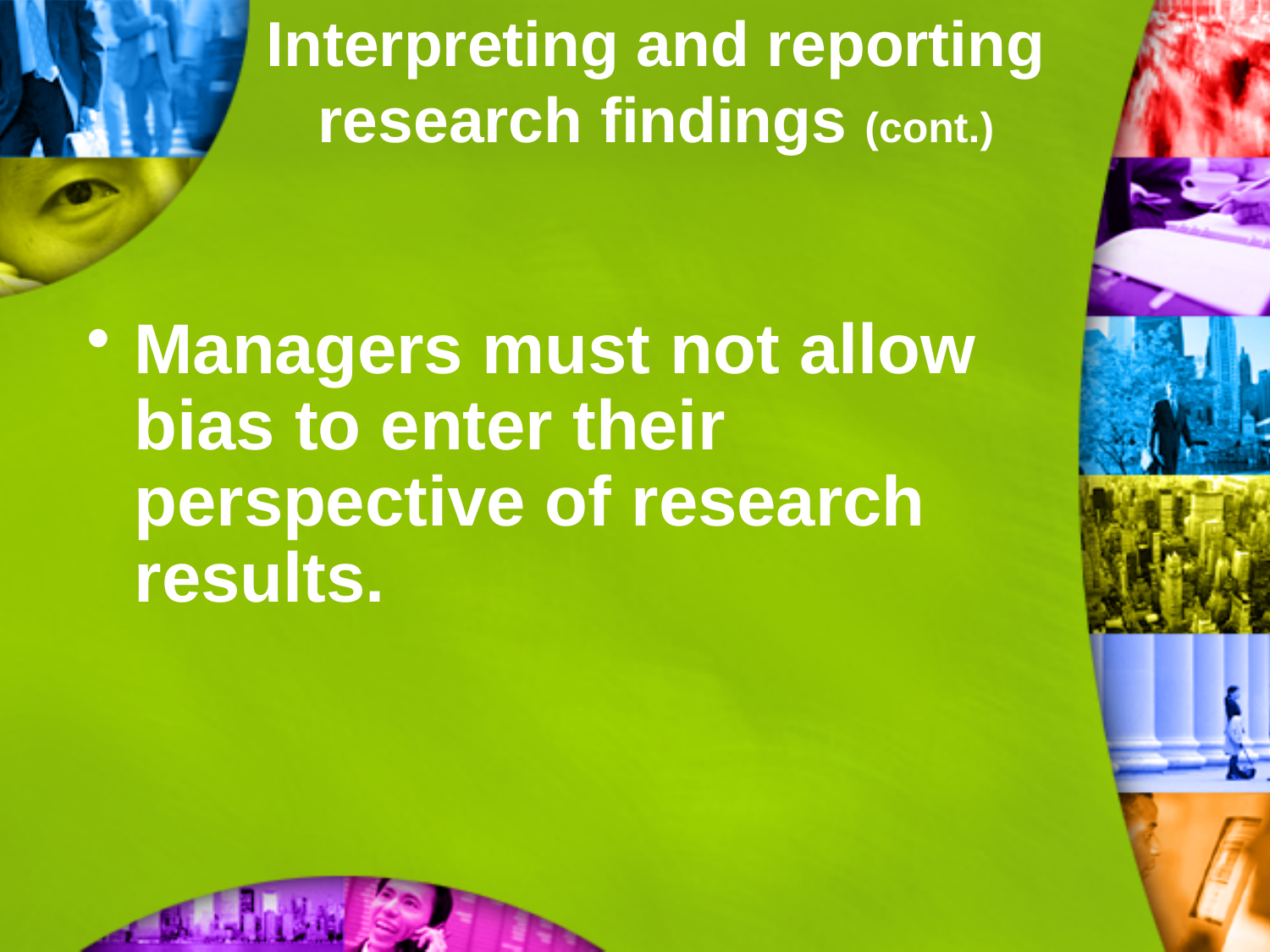

# Interpreting and reporting research findings (cont.)
Managers must not allow bias to enter their perspective of research results.